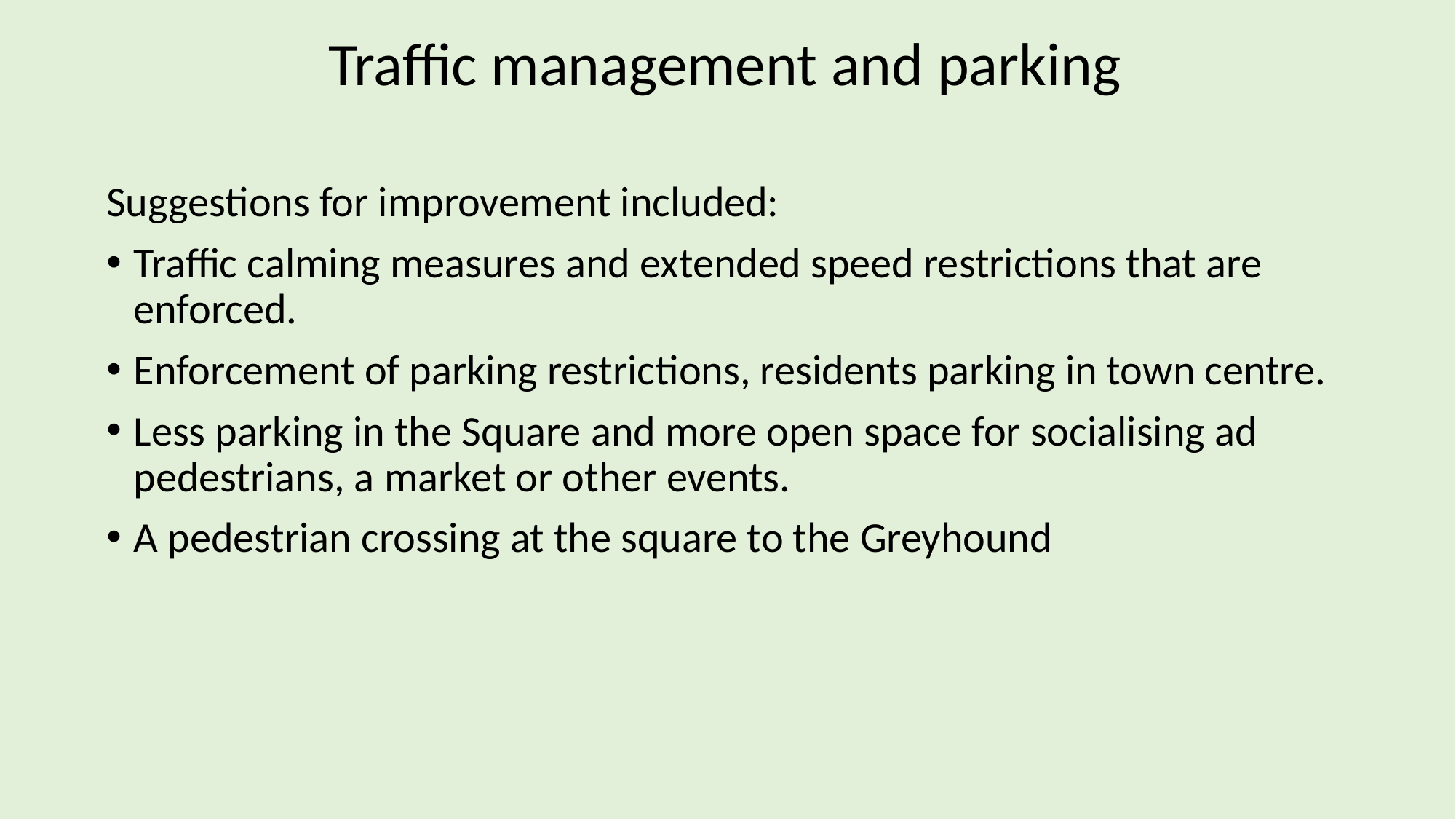

# Traffic management and parking
Suggestions for improvement included:
Traffic calming measures and extended speed restrictions that are enforced.
Enforcement of parking restrictions, residents parking in town centre.
Less parking in the Square and more open space for socialising ad pedestrians, a market or other events.
A pedestrian crossing at the square to the Greyhound